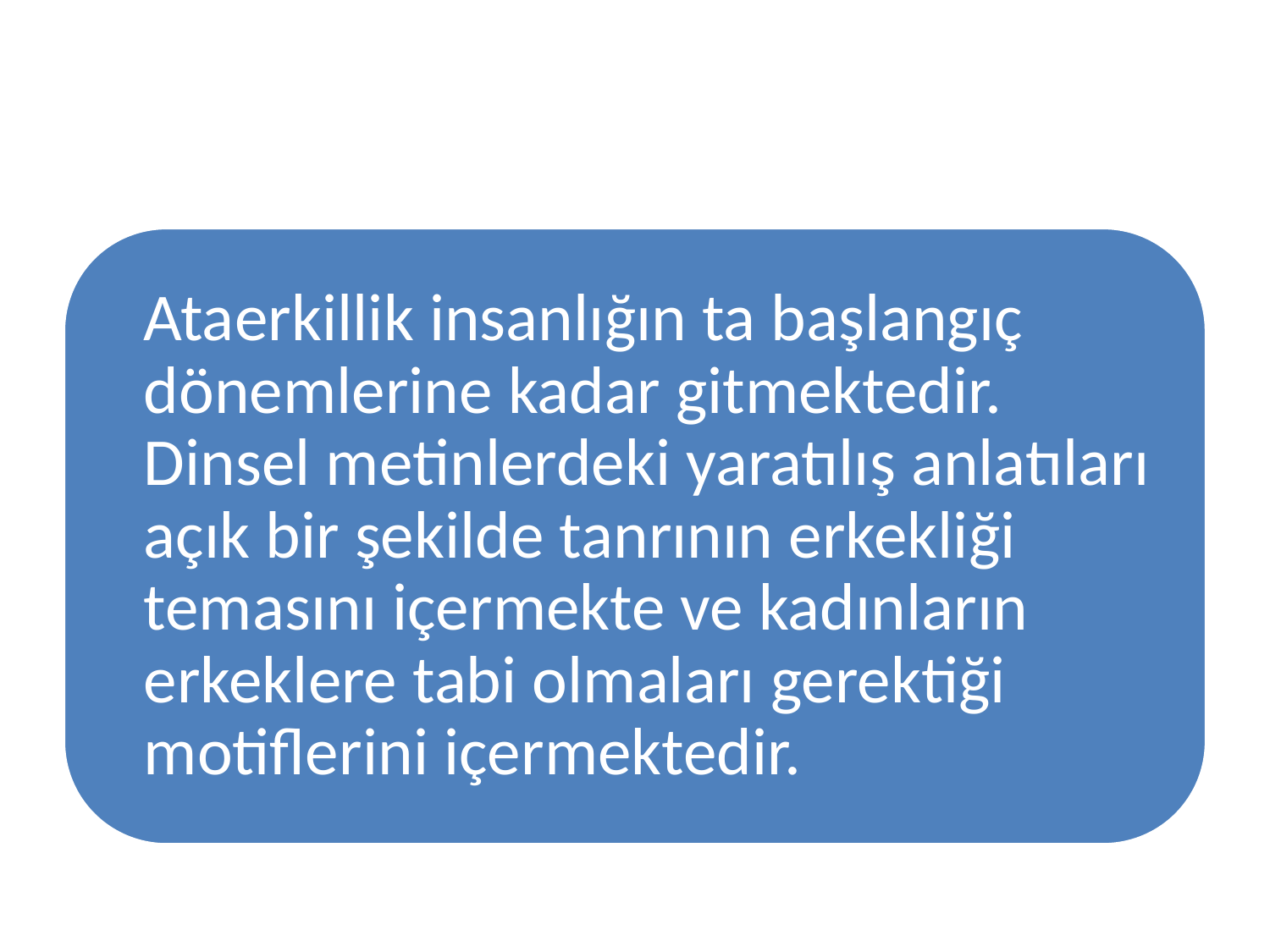

#
Ataerkillik insanlığın ta başlangıç dönemlerine kadar gitmektedir. Dinsel metinlerdeki yaratılış anlatıları açık bir şekilde tanrının erkekliği temasını içermekte ve kadınların erkeklere tabi olmaları gerektiği motiflerini içermektedir.